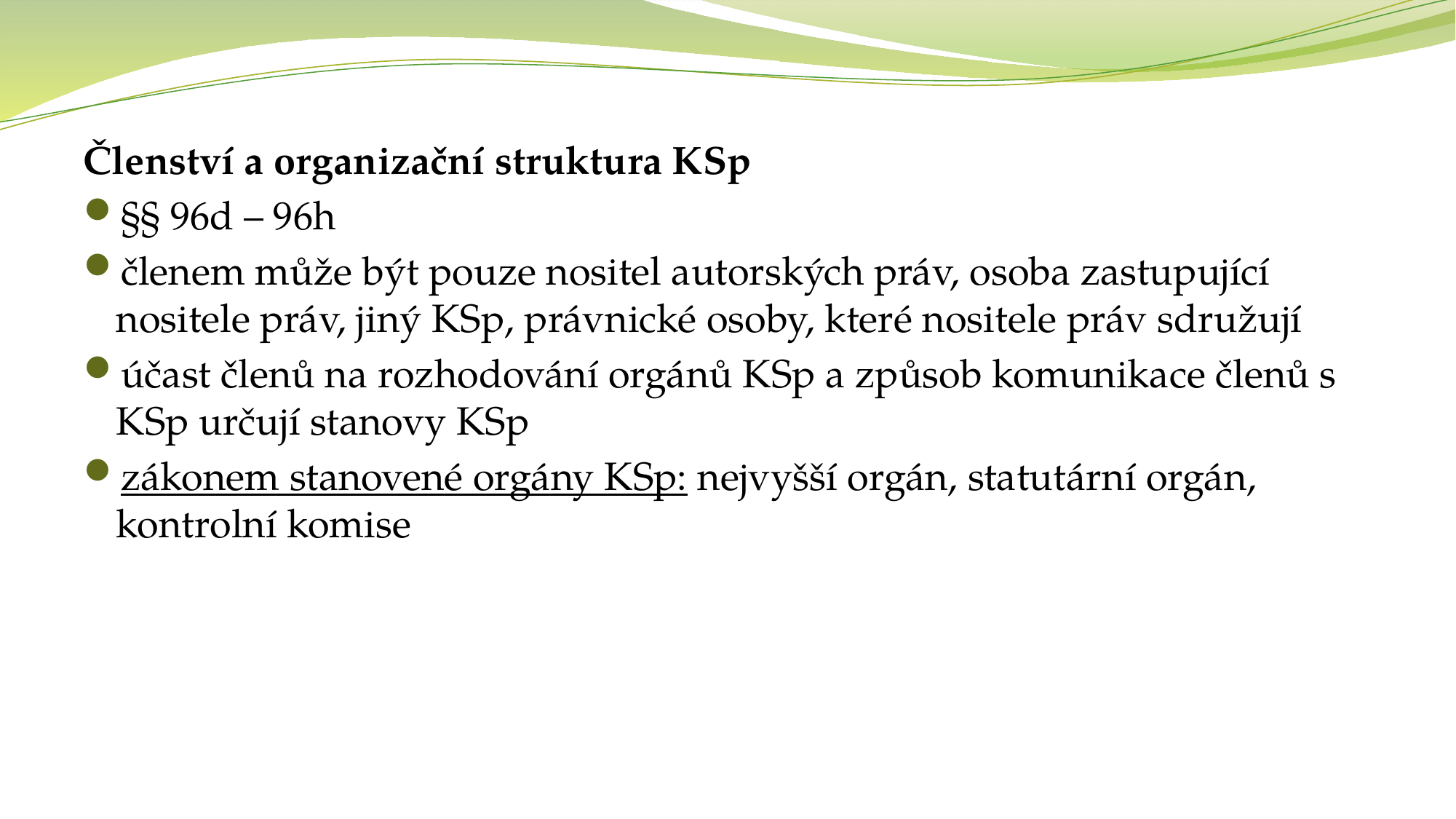

Členství a organizační struktura KSp
§§ 96d – 96h
členem může být pouze nositel autorských práv, osoba zastupující nositele práv, jiný KSp, právnické osoby, které nositele práv sdružují
účast členů na rozhodování orgánů KSp a způsob komunikace členů s KSp určují stanovy KSp
zákonem stanovené orgány KSp: nejvyšší orgán, statutární orgán, kontrolní komise